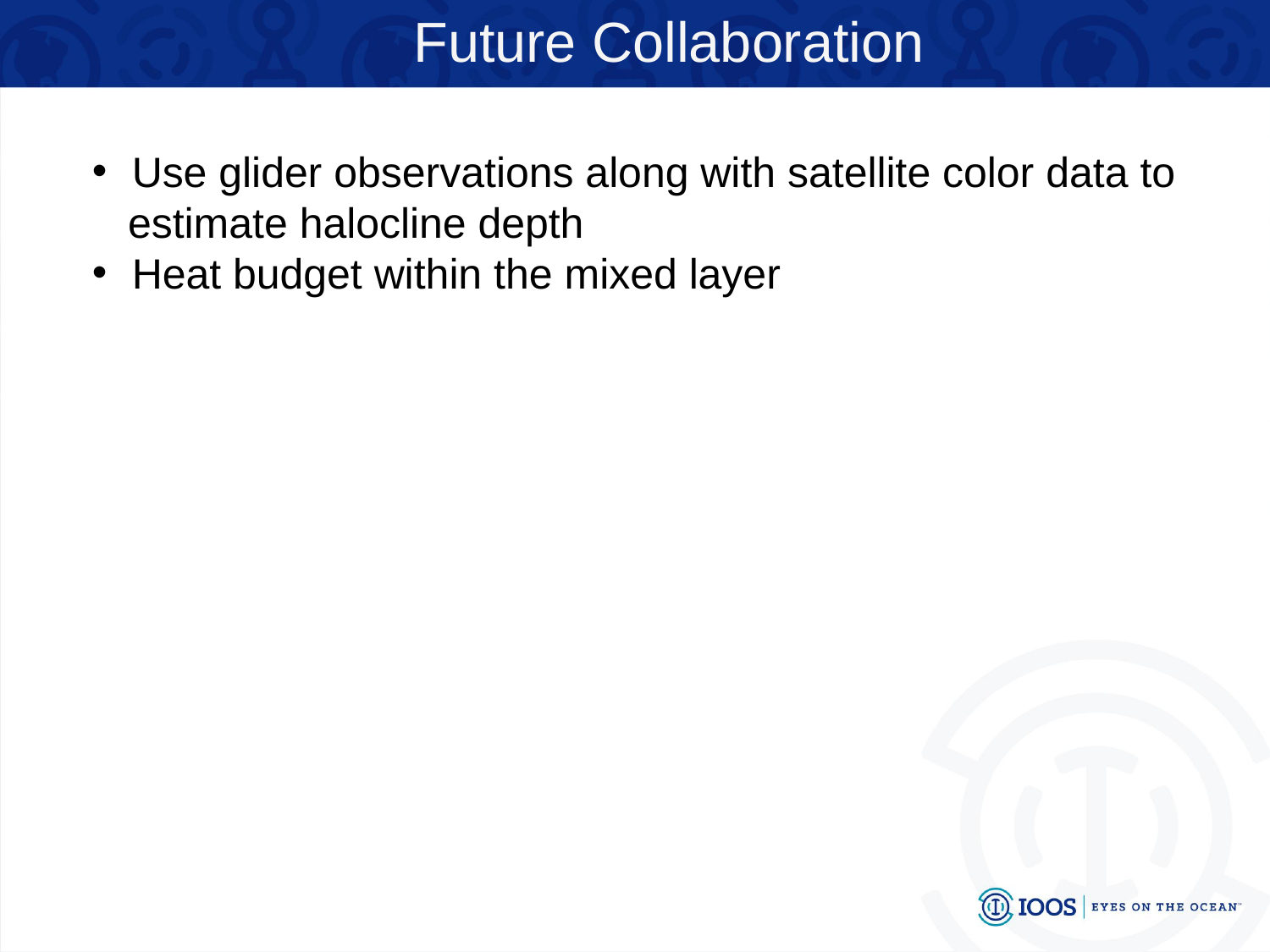

Future Collaboration
Use glider observations along with satellite color data to
   estimate halocline depth
Heat budget within the mixed layer